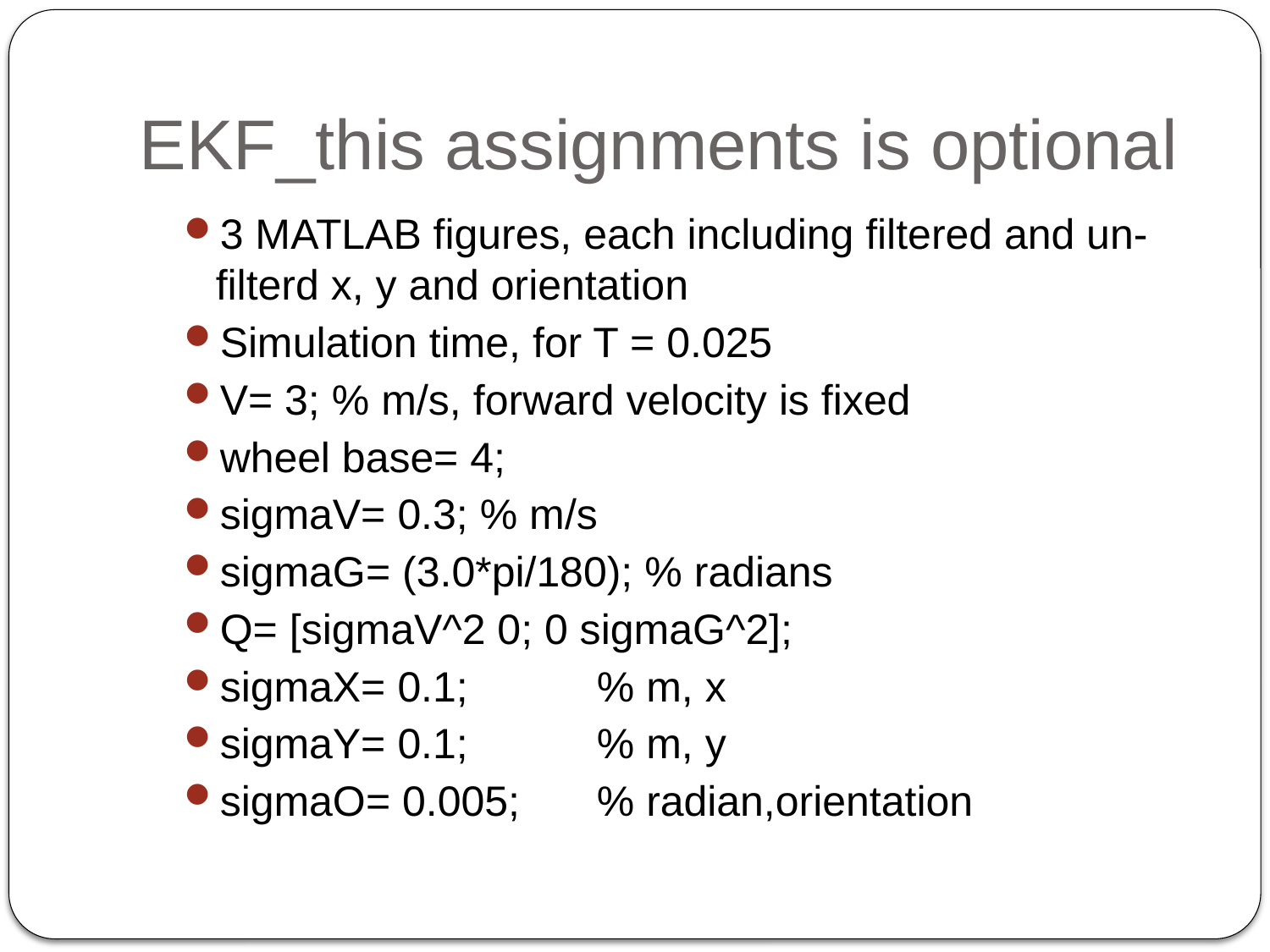

# EKF_this assignments is optional
3 MATLAB figures, each including filtered and un-filterd x, y and orientation
Simulation time, for T = 0.025
V= 3; % m/s, forward velocity is fixed
wheel base= 4;
sigmaV= 0.3; % m/s
sigmaG= (3.0*pi/180); % radians
Q= [sigmaV^2 0; 0 sigmaG^2];
sigmaX= 0.1; 	% m, x
sigmaY= 0.1; 	% m, y
sigmaO= 0.005; 	% radian,orientation